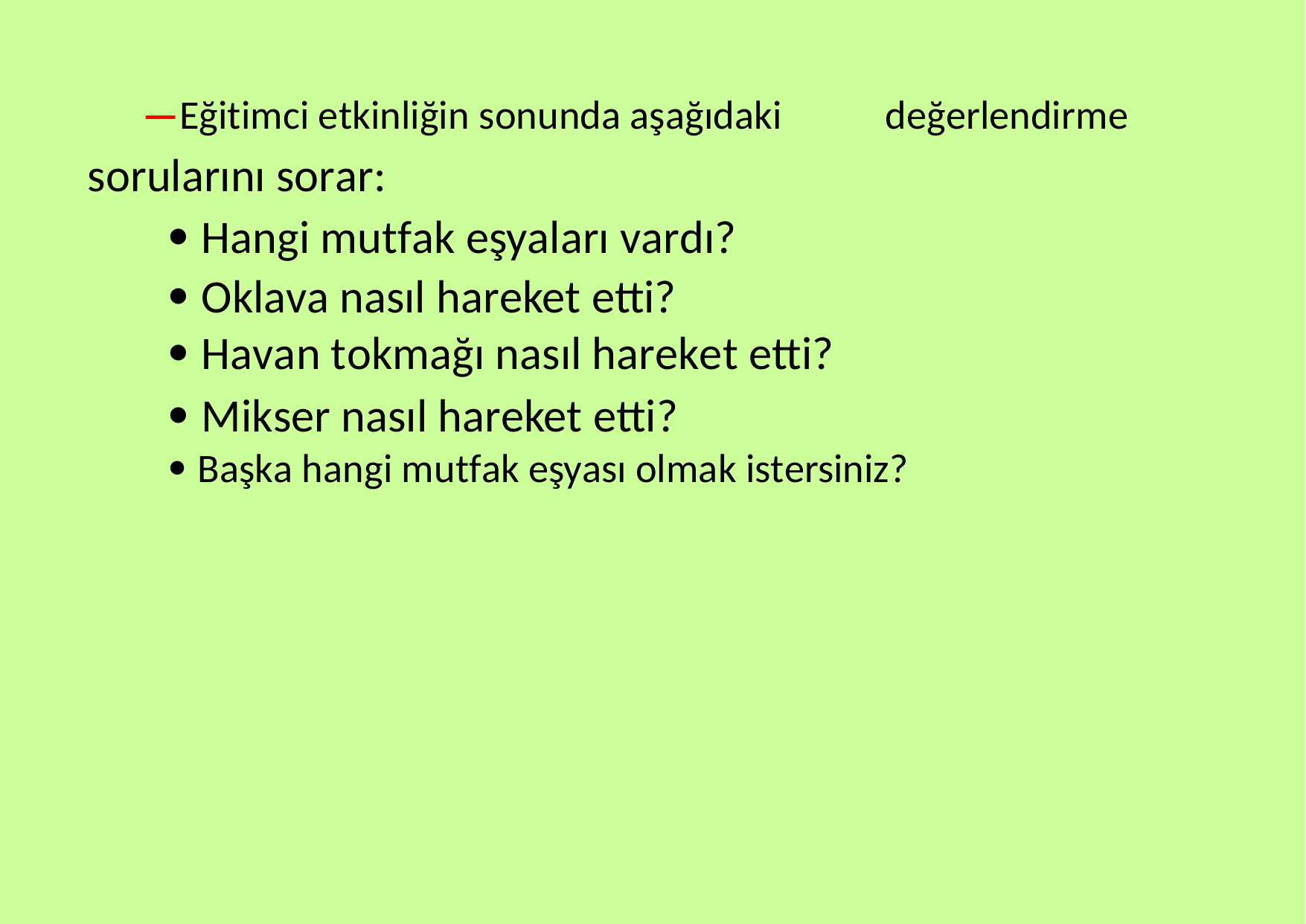

—Eğitimci etkinliğin sonunda aşağıdaki
sorularını sorar:
• Hangi mutfak eşyaları vardı?
• Oklava nasıl hareket etti?
• Havan tokmağı nasıl hareket etti?
• Mikser nasıl hareket etti?
değerlendirme
• Başka hangi mutfak eşyası olmak istersiniz?